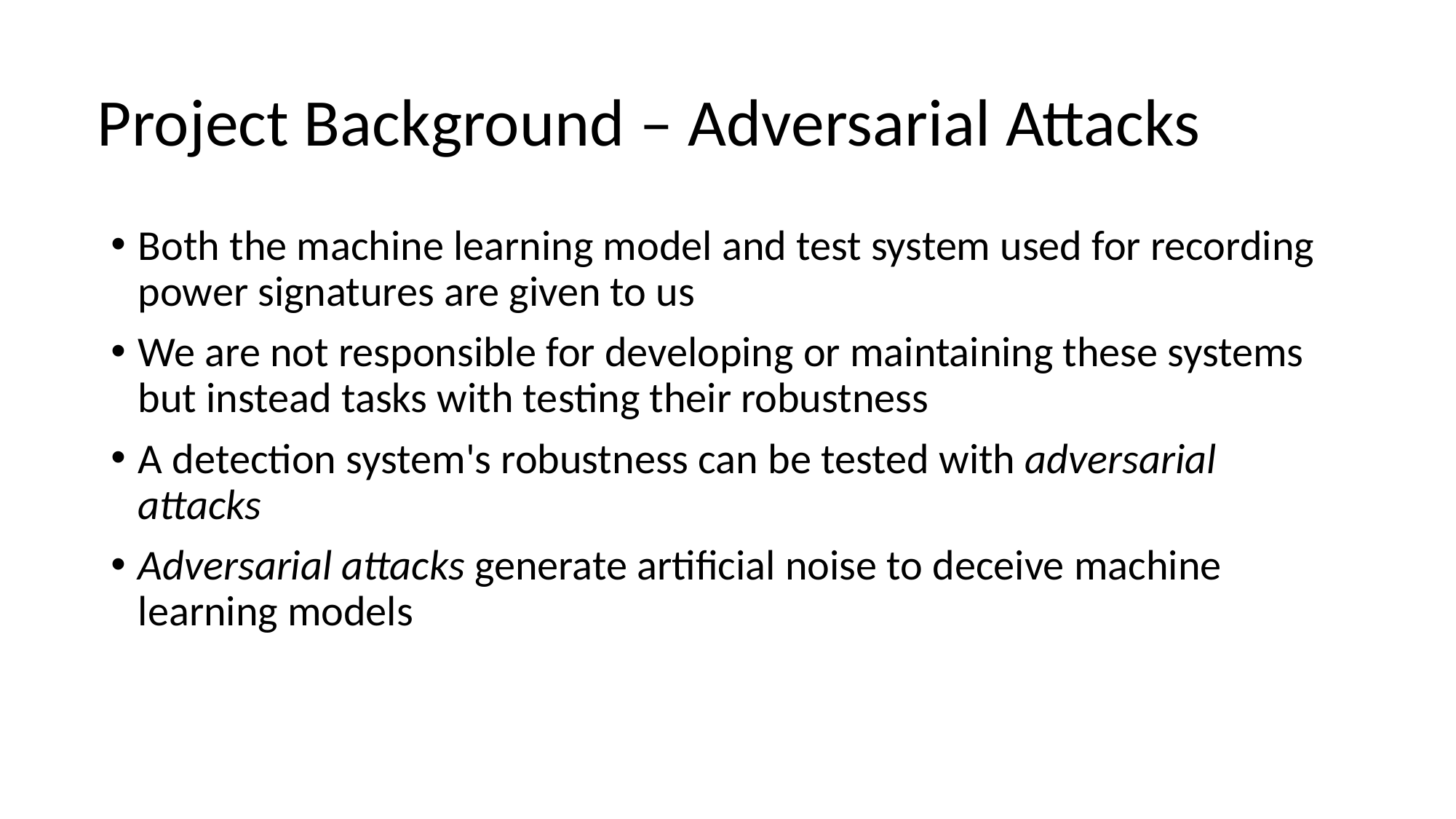

# Project Background – Adversarial Attacks
Both the machine learning model and test system used for recording power signatures are given to us
We are not responsible for developing or maintaining these systems but instead tasks with testing their robustness
A detection system's robustness can be tested with adversarial attacks
Adversarial attacks generate artificial noise to deceive machine learning models